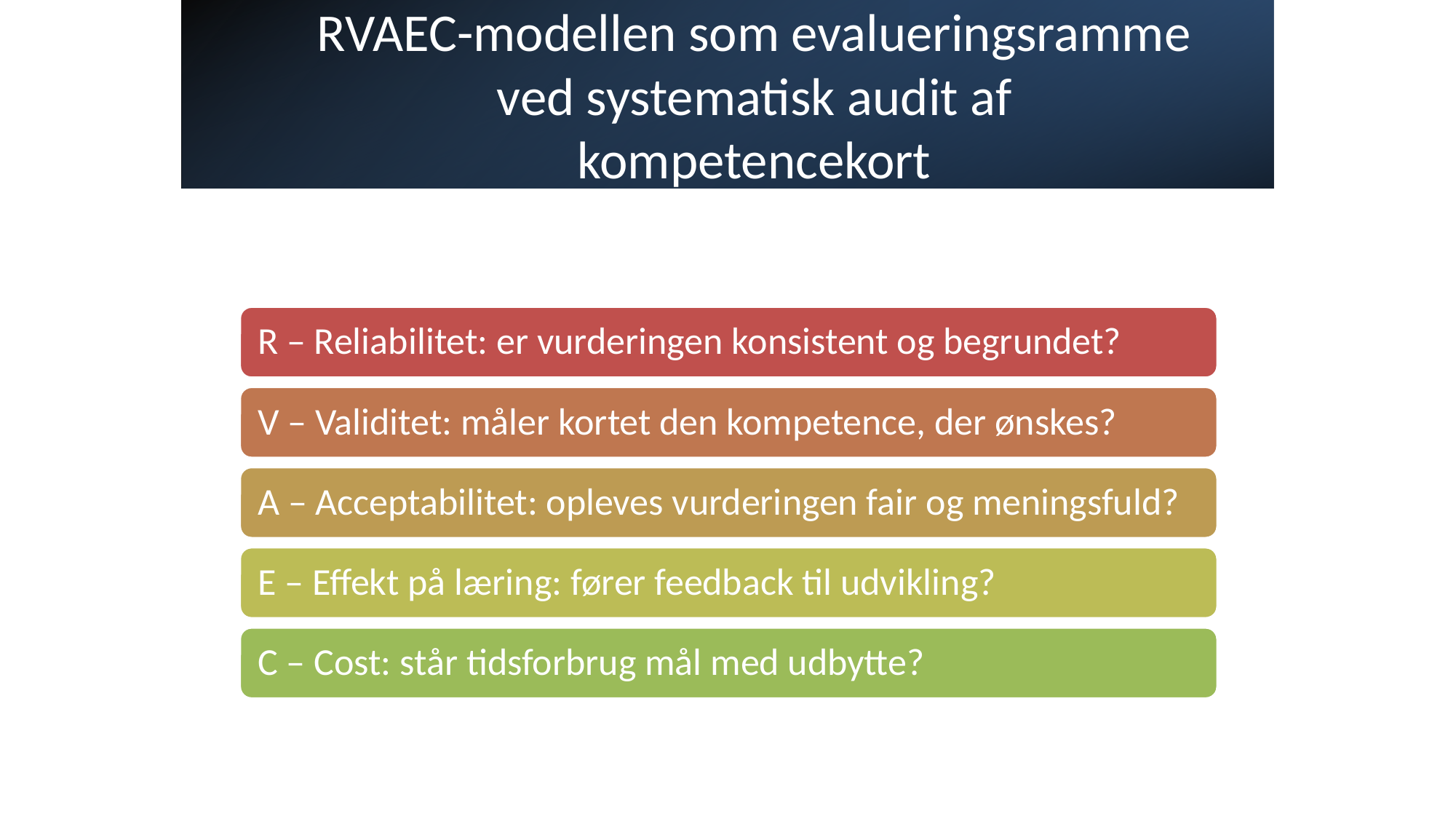

# RVAEC-modellen som evalueringsramme ved systematisk audit af kompetencekort
R – Reliabilitet: er vurderingen konsistent og begrundet?
V – Validitet: måler kortet den kompetence, der ønskes?
A – Acceptabilitet: opleves vurderingen fair og meningsfuld?
E – Effekt på læring: fører feedback til udvikling?
C – Cost: står tidsforbrug mål med udbytte?